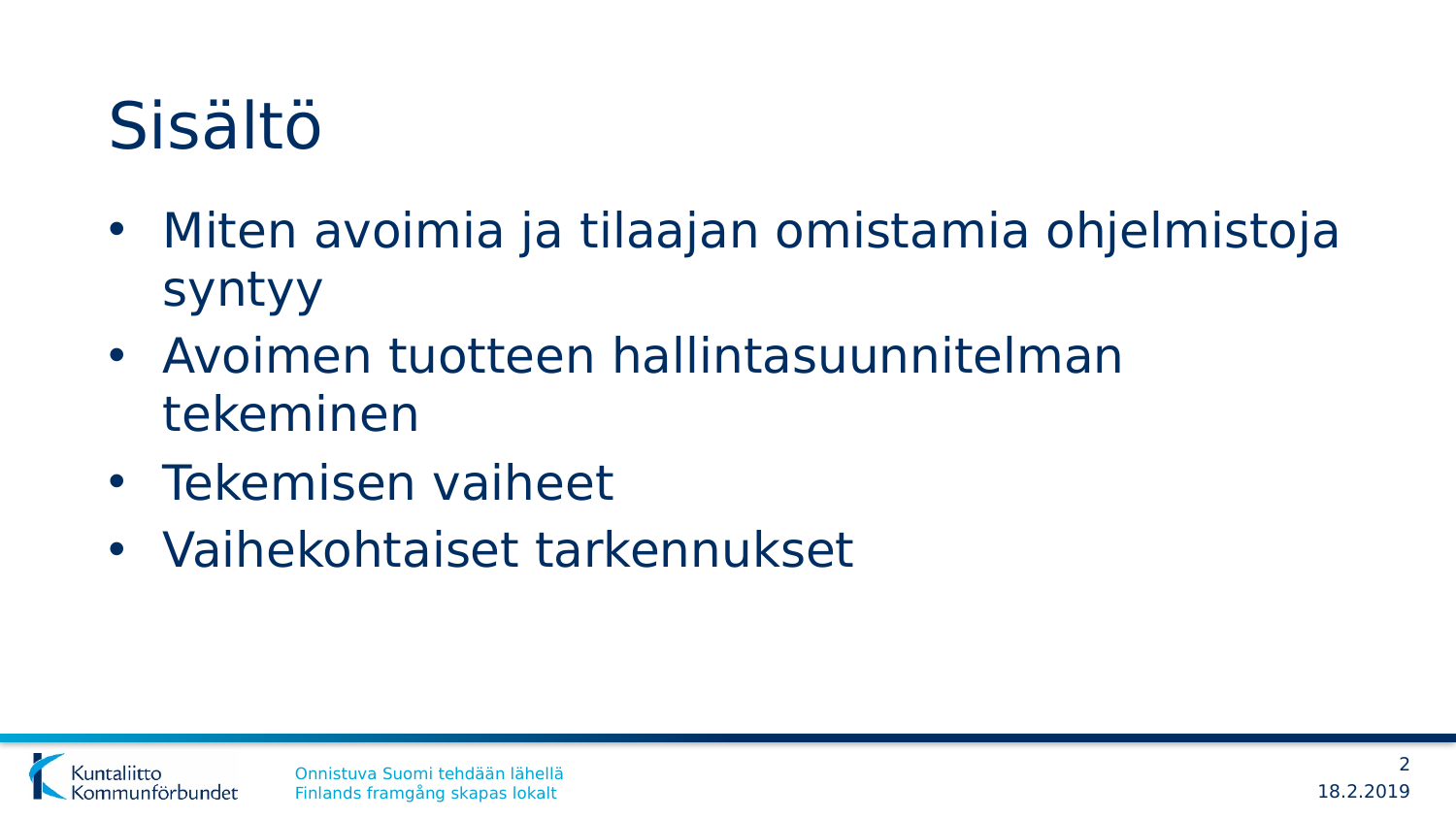

# Sisältö
Miten avoimia ja tilaajan omistamia ohjelmistoja syntyy
Avoimen tuotteen hallintasuunnitelman tekeminen
Tekemisen vaiheet
Vaihekohtaiset tarkennukset

2
18.2.2019